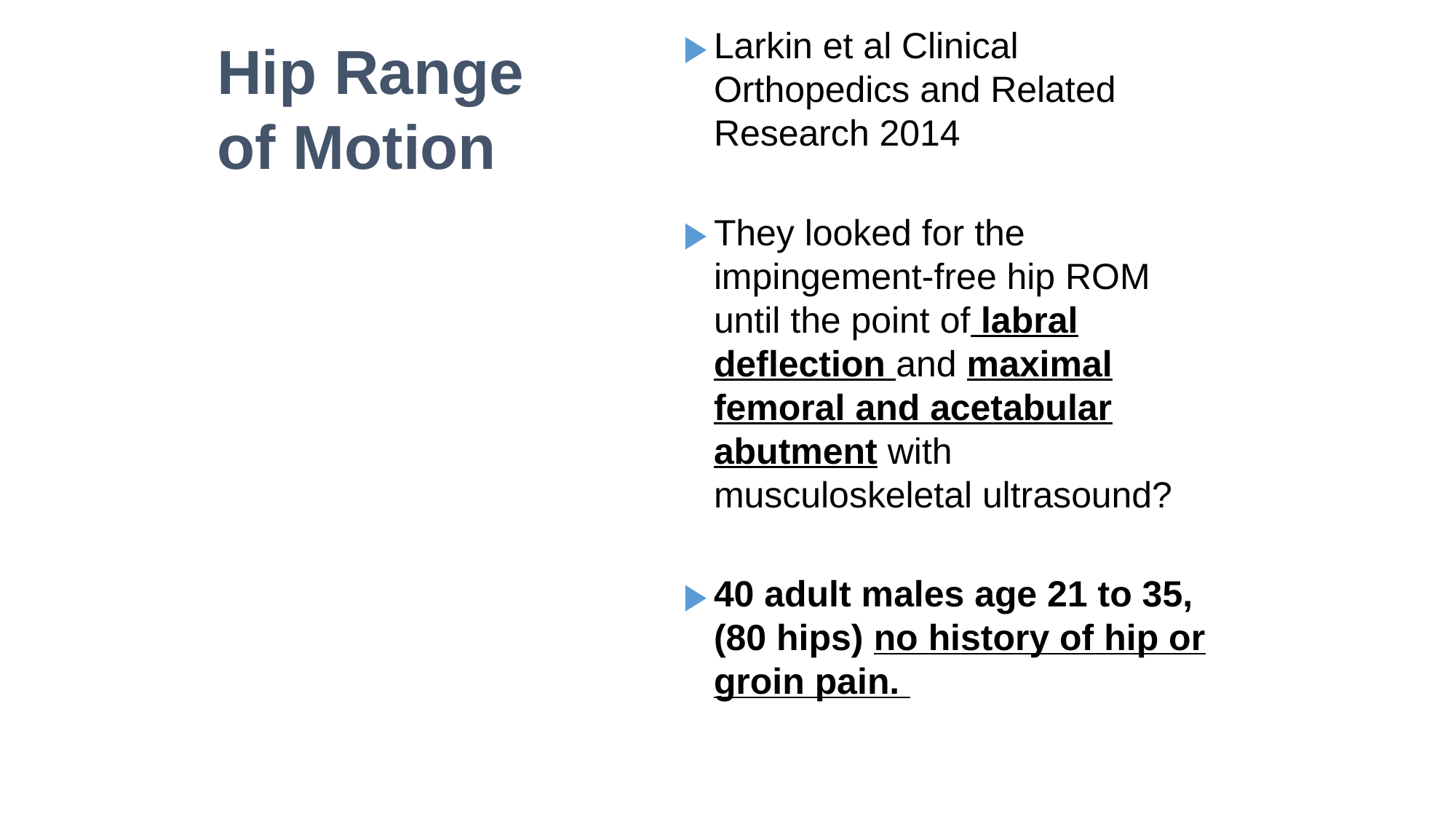

Larkin et al Clinical Orthopedics and Related Research 2014

They looked for the impingement-free hip ROM until the point of labral deflection and maximal femoral and acetabular abutment with musculoskeletal ultrasound?

40 adult males age 21 to 35, (80 hips) no history of hip or groin pain.

# Hip Range of Motion